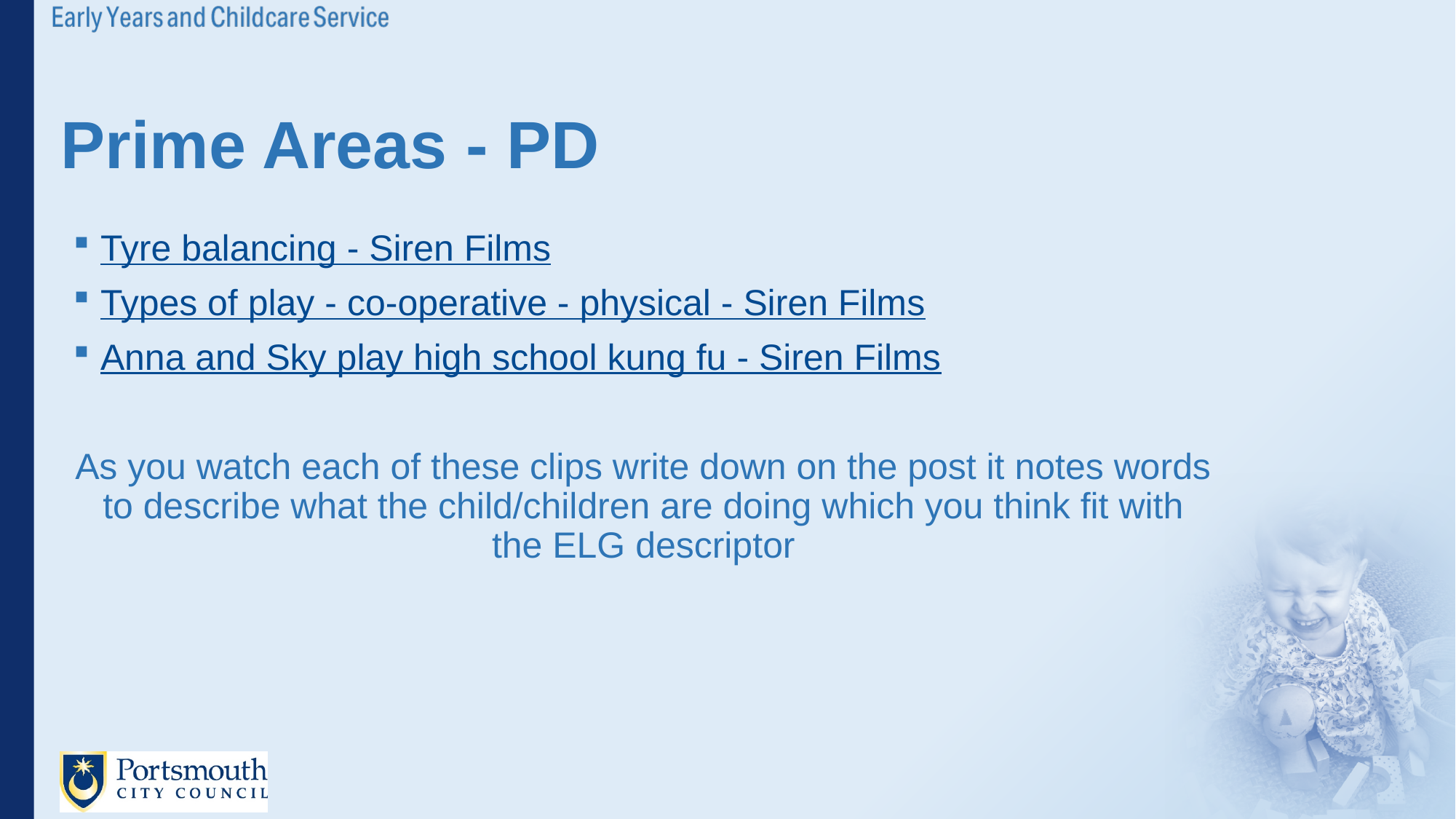

# Prime Areas - PD
Tyre balancing - Siren Films
Types of play - co-operative - physical - Siren Films
Anna and Sky play high school kung fu - Siren Films

As you watch each of these clips write down on the post it notes words to describe what the child/children are doing which you think fit with the ELG descriptor